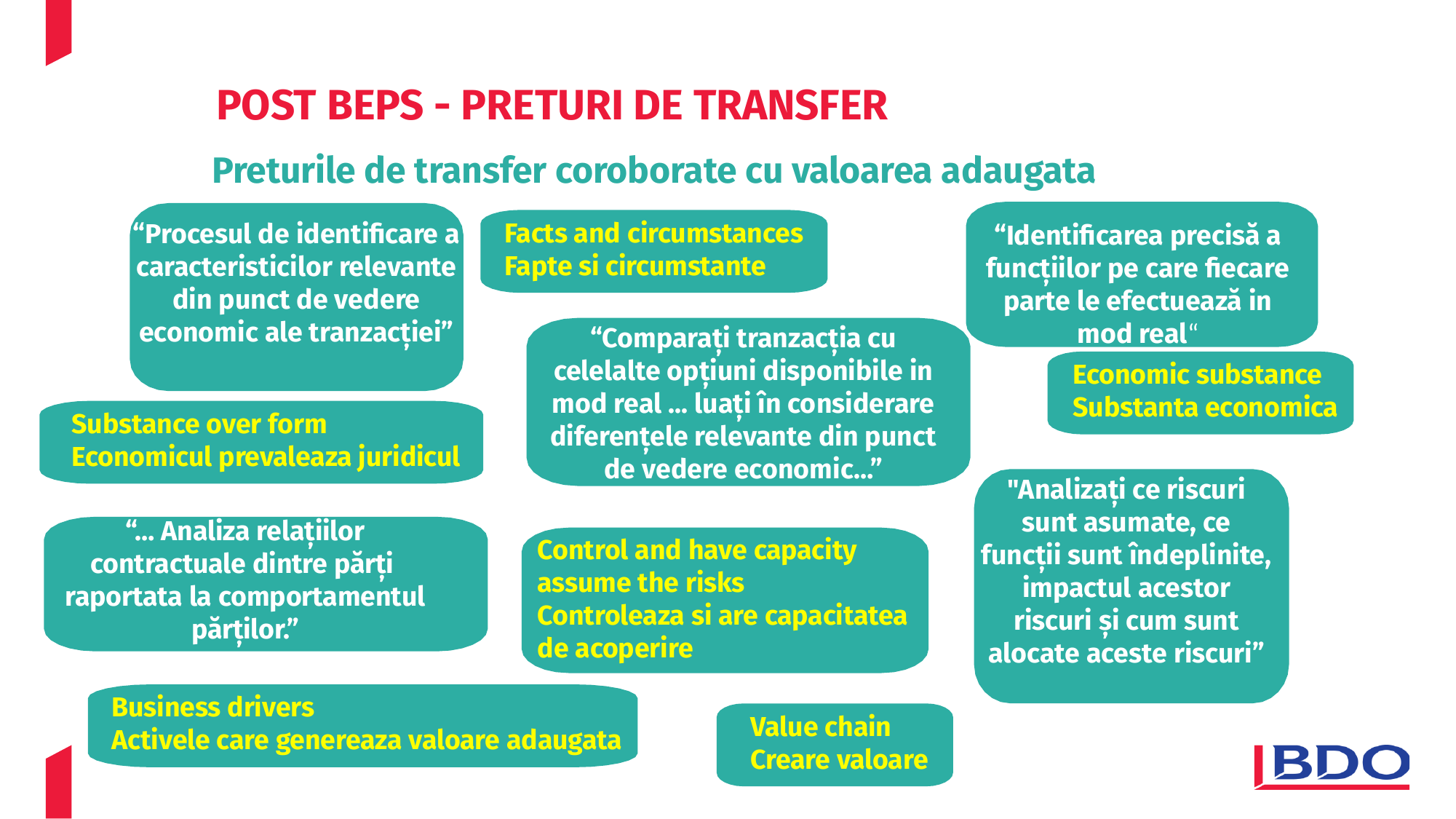

# POST BEPS - PRETURI DE TRANSFER
Preturile de transfer coroborate cu valoarea adaugata

Facts and circumstances
Fapte si circumstante
“Identificarea precisă a funcțiilor pe care fiecare parte le efectuează in mod real“
“Procesul de identificare a caracteristicilor relevante din punct de vedere economic ale tranzacției”

“Comparați tranzacția cu celelalte opțiuni disponibile in mod real ... luați în considerare diferențele relevante din punct de vedere economic…”

Economic substance
Substanta economica

Substance over form
Economicul prevaleaza juridicul

"Analizați ce riscuri sunt asumate, ce funcții sunt îndeplinite, impactul acestor riscuri și cum sunt alocate aceste riscuri”

“… Analiza relațiilor contractuale dintre părți  raportata la comportamentul părților.”

Control and have capacity assume the risks
Controleaza si are capacitatea de acoperire

Business drivers
Activele care genereaza valoare adaugata

Value chain
Creare valoare
26